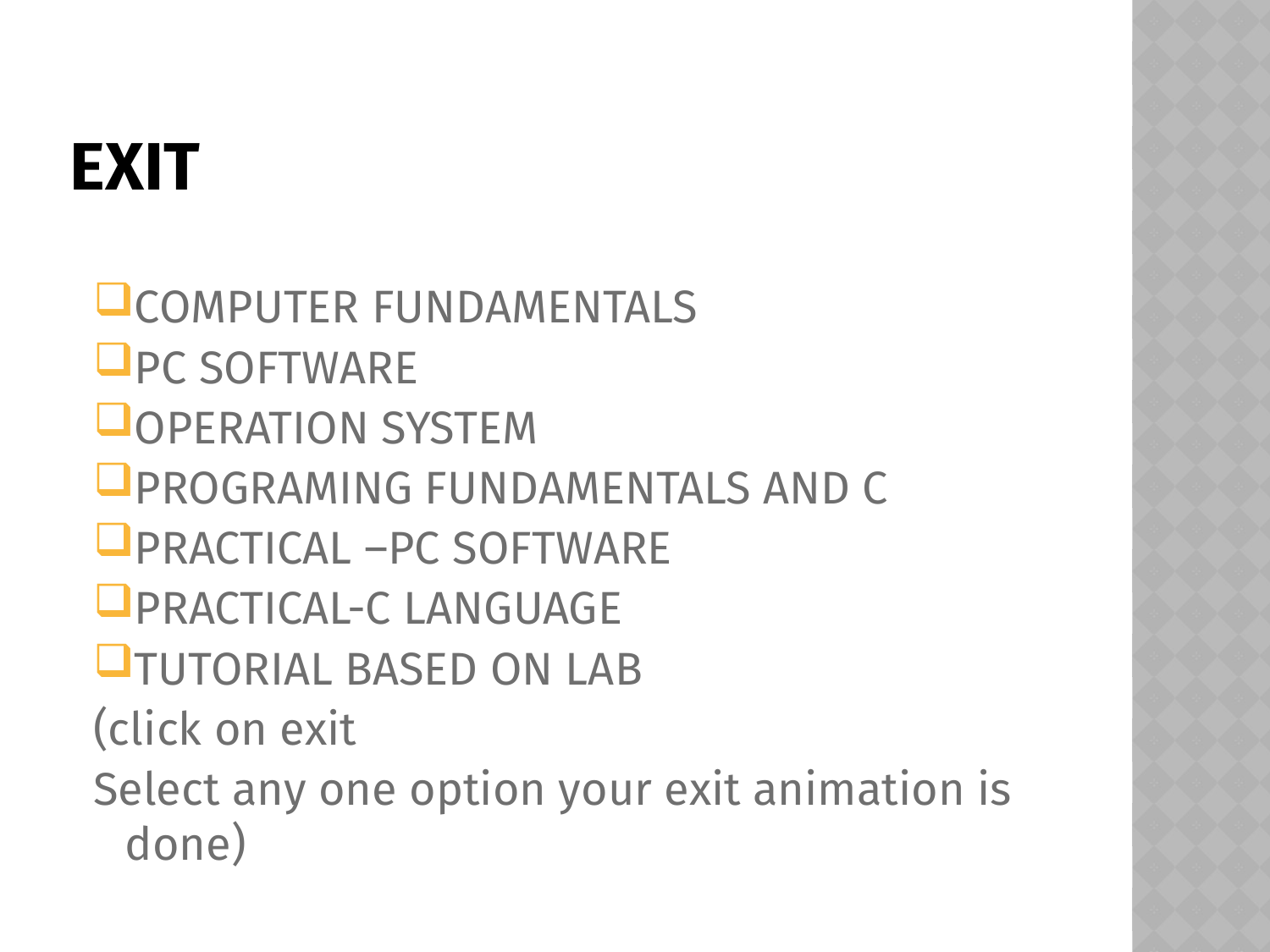

# EXIT

COMPUTER FUNDAMENTALS
PC SOFTWARE
OPERATION SYSTEM
PROGRAMING FUNDAMENTALS AND C
PRACTICAL –PC SOFTWARE
PRACTICAL-C LANGUAGE
TUTORIAL BASED ON LAB
(click on exit
Select any one option your exit animation is done)